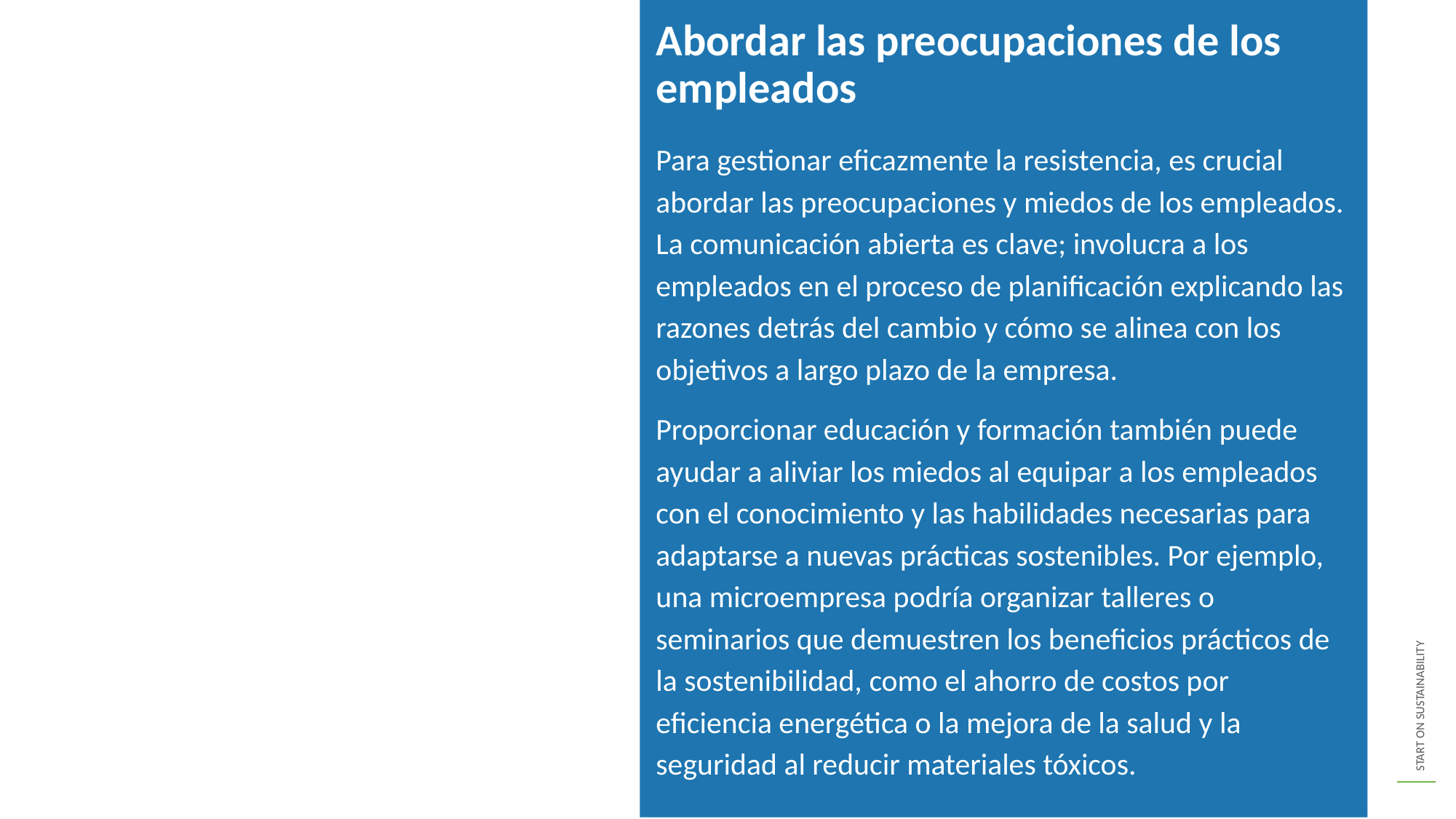

Abordar las preocupaciones de los empleados
Para gestionar eficazmente la resistencia, es crucial abordar las preocupaciones y miedos de los empleados. La comunicación abierta es clave; involucra a los empleados en el proceso de planificación explicando las razones detrás del cambio y cómo se alinea con los objetivos a largo plazo de la empresa.
Proporcionar educación y formación también puede ayudar a aliviar los miedos al equipar a los empleados con el conocimiento y las habilidades necesarias para adaptarse a nuevas prácticas sostenibles. Por ejemplo, una microempresa podría organizar talleres o seminarios que demuestren los beneficios prácticos de la sostenibilidad, como el ahorro de costos por eficiencia energética o la mejora de la salud y la seguridad al reducir materiales tóxicos.